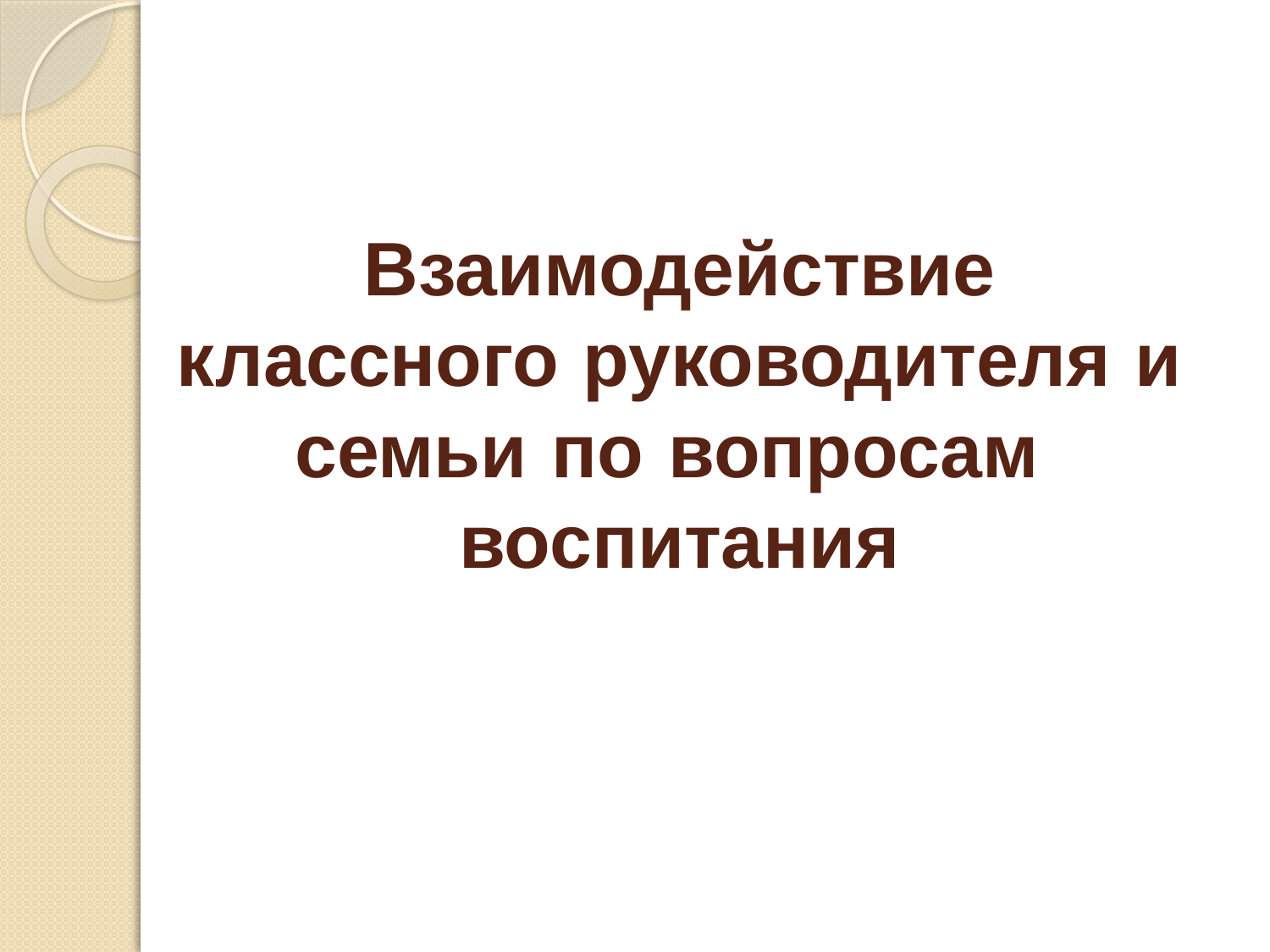

# Взаимодействие классного руководителя и семьи по вопросам  воспитания